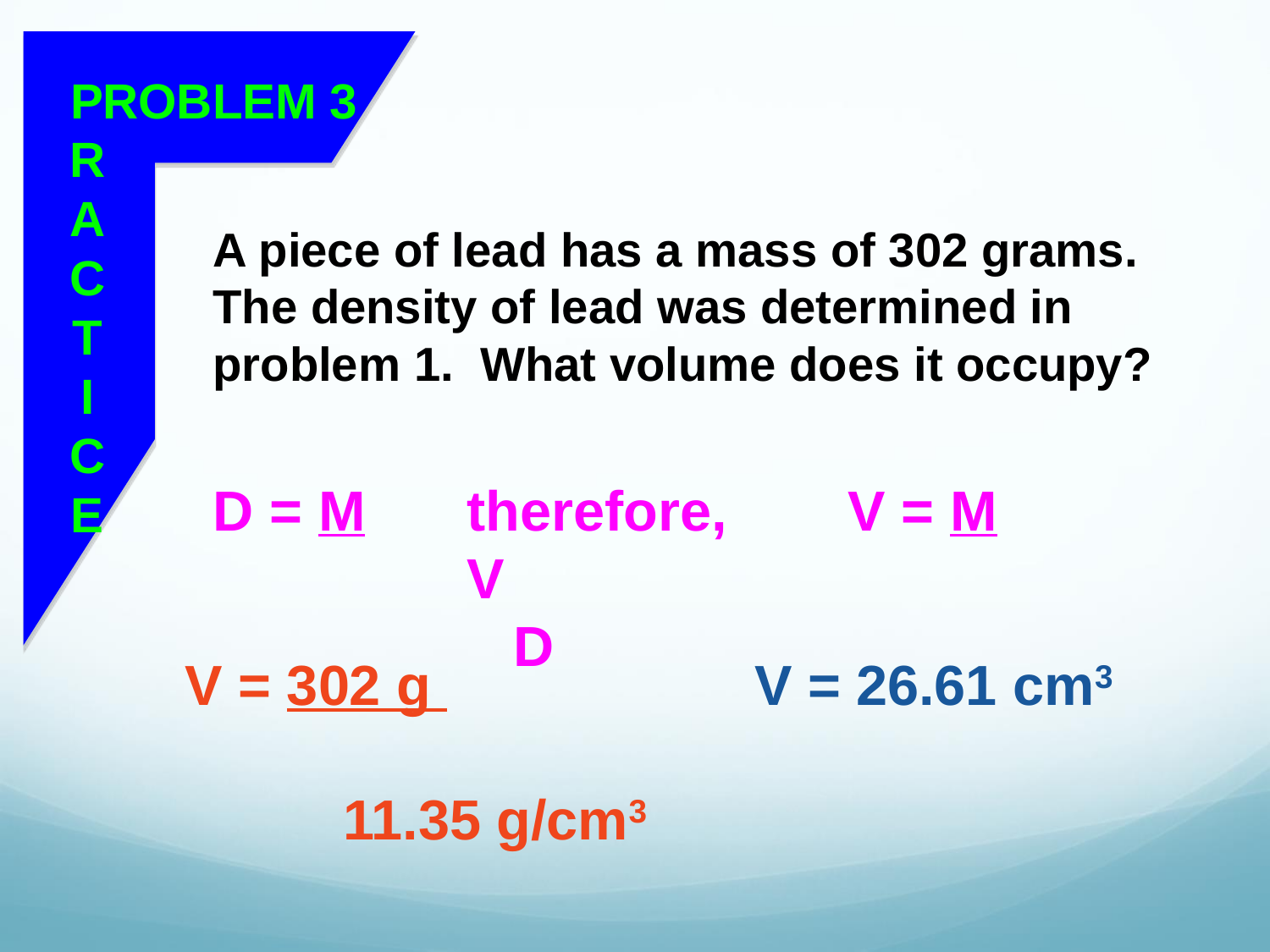

P
R
A
C
T
I
C
E
 ROBLEM 3
A piece of lead has a mass of 302 grams.  The density of lead was determined in problem 1.  What volume does it occupy?

D = M	therefore,	V = M
		V 							   D

V = 302 g
 	  11.35 g/cm3

V = 26.61 cm3